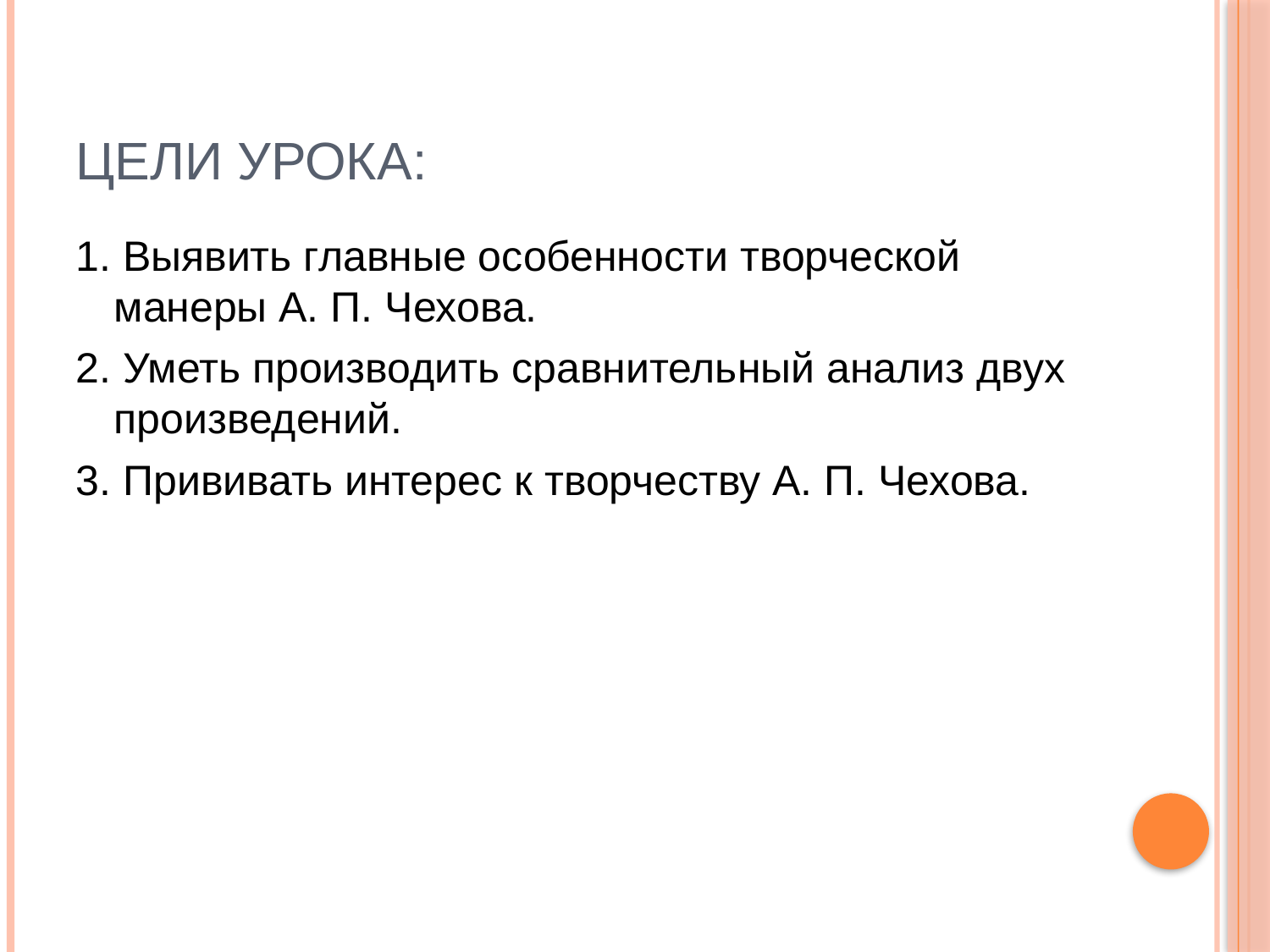

# Цели урока:
1. Выявить главные особенности творческой манеры А. П. Чехова.
2. Уметь производить сравнительный анализ двух произведений.
3. Прививать интерес к творчеству А. П. Чехова.